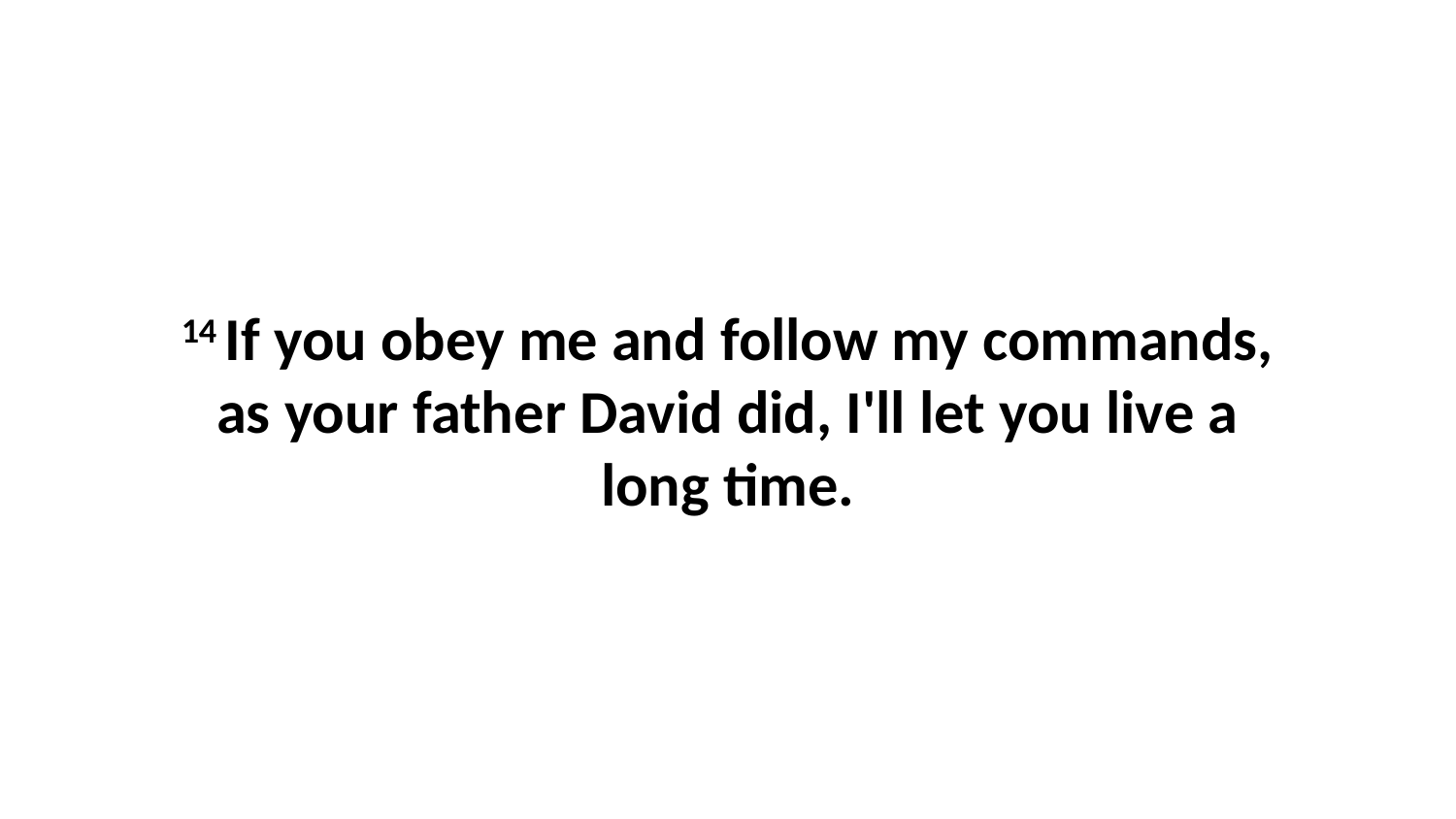

14 If you obey me and follow my commands, as your father David did, I'll let you live a long time.